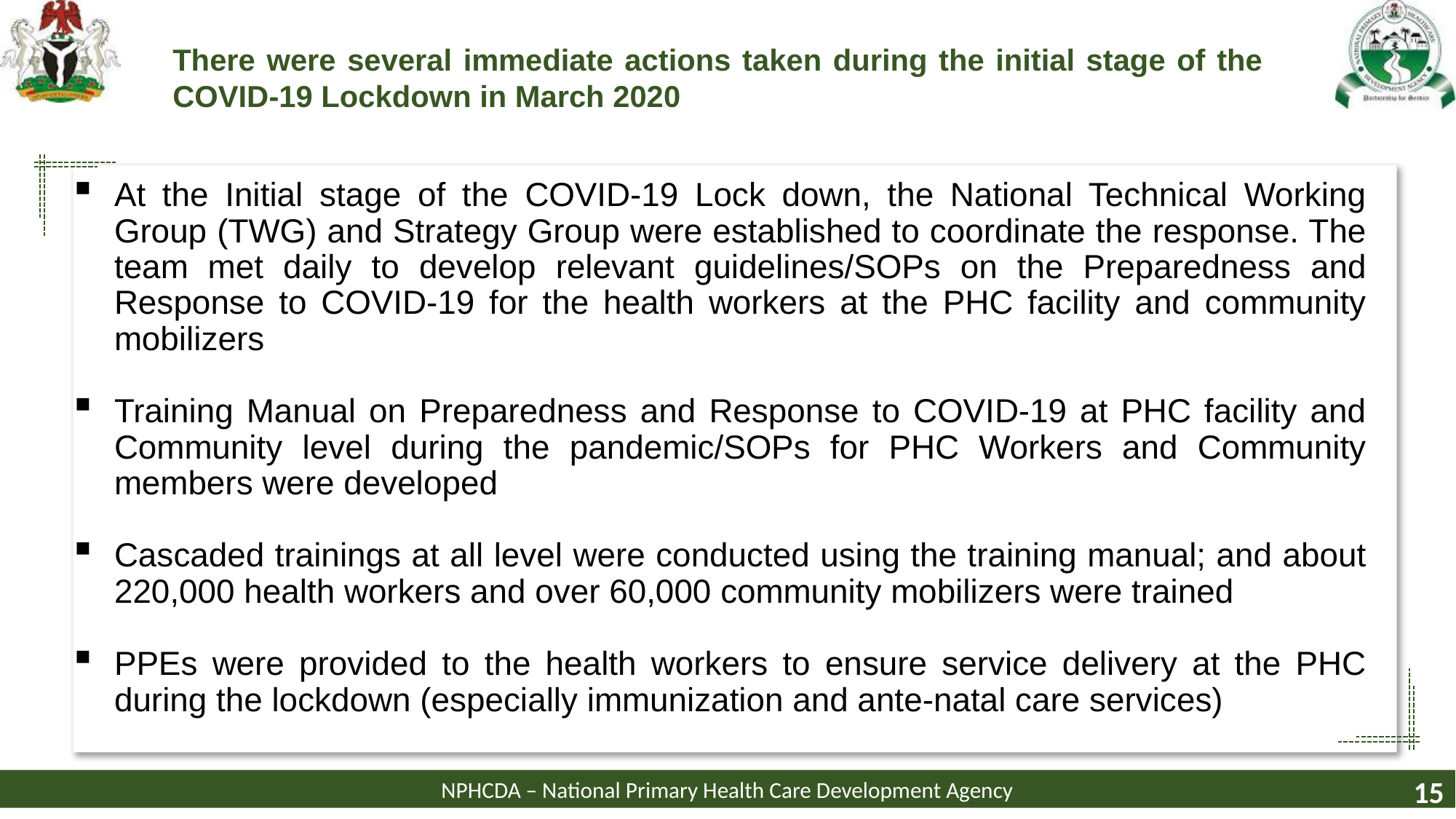

There were several immediate actions taken during the initial stage of the COVID-19 Lockdown in March 2020

At the Initial stage of the COVID-19 Lock down, the National Technical Working Group (TWG) and Strategy Group were established to coordinate the response. The team met daily to develop relevant guidelines/SOPs on the Preparedness and Response to COVID-19 for the health workers at the PHC facility and community mobilizers
Training Manual on Preparedness and Response to COVID-19 at PHC facility and Community level during the pandemic/SOPs for PHC Workers and Community members were developed
Cascaded trainings at all level were conducted using the training manual; and about 220,000 health workers and over 60,000 community mobilizers were trained
PPEs were provided to the health workers to ensure service delivery at the PHC during the lockdown (especially immunization and ante-natal care services)
15